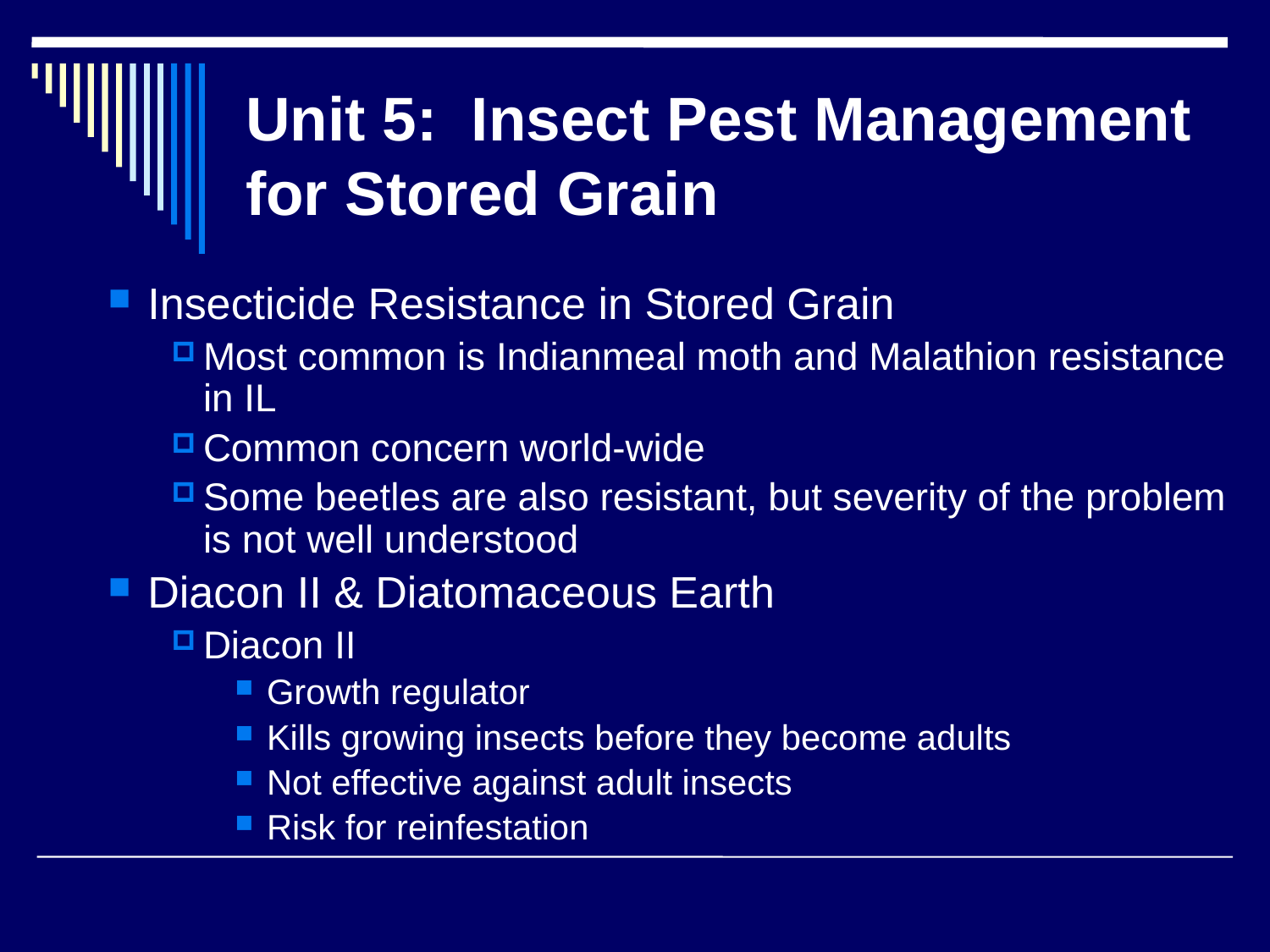

# Unit 5:  Insect Pest Management for Stored Grain
Insecticide Resistance in Stored Grain
Most common is Indianmeal moth and Malathion resistance in IL
Common concern world-wide
Some beetles are also resistant, but severity of the problem is not well understood
Diacon II & Diatomaceous Earth
Diacon II
Growth regulator
Kills growing insects before they become adults
Not effective against adult insects
Risk for reinfestation